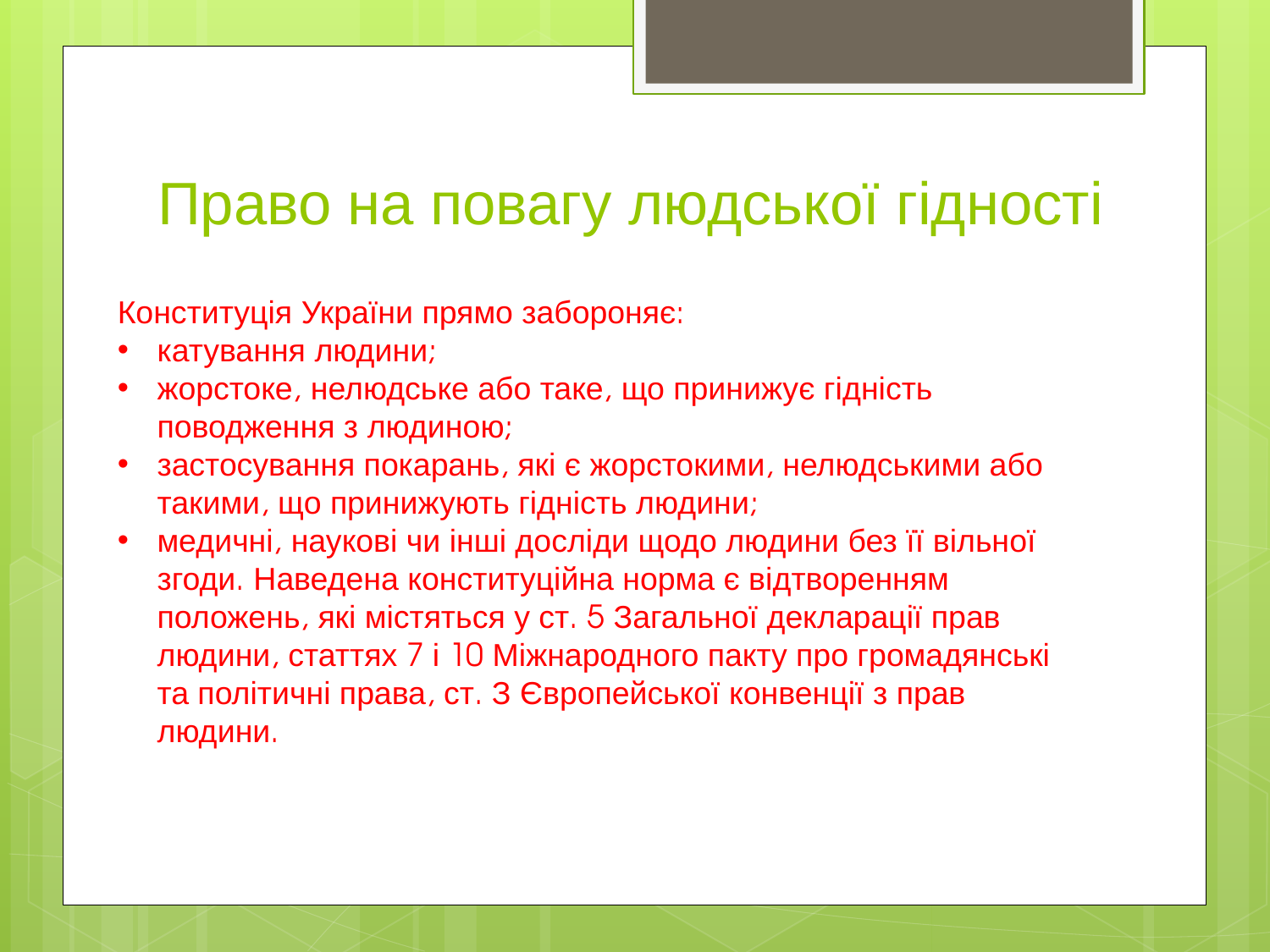

# Право на повагу людської гідності
Конституція України прямо забороняє:
катування людини;
жорстоке, нелюдське або таке, що принижує гідність поводження з людиною;
застосування покарань, які є жорстокими, нелюдськими або такими, що принижують гідність людини;
медичні, наукові чи інші досліди щодо людини без її вільної згоди. Наведена конституційна норма є відтворенням положень, які містяться у ст. 5 Загальної декларації прав людини, статтях 7 і 10 Міжнародного пакту про громадянські та політичні права, ст. З Європейської конвенції з прав людини.